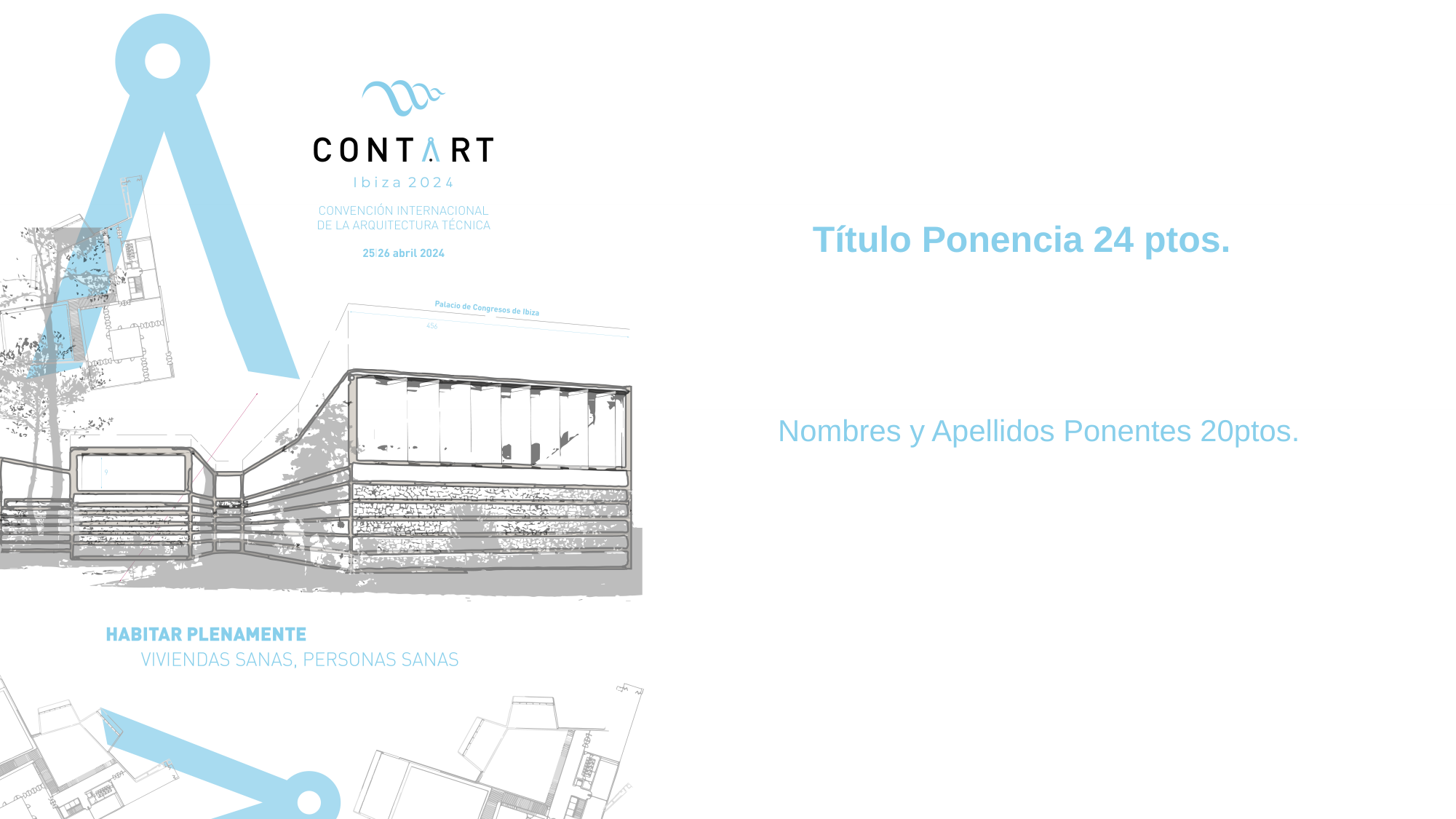

Título Ponencia 24 ptos.
Título Ponencia
Nombres y Apellidos Ponentes 20ptos.